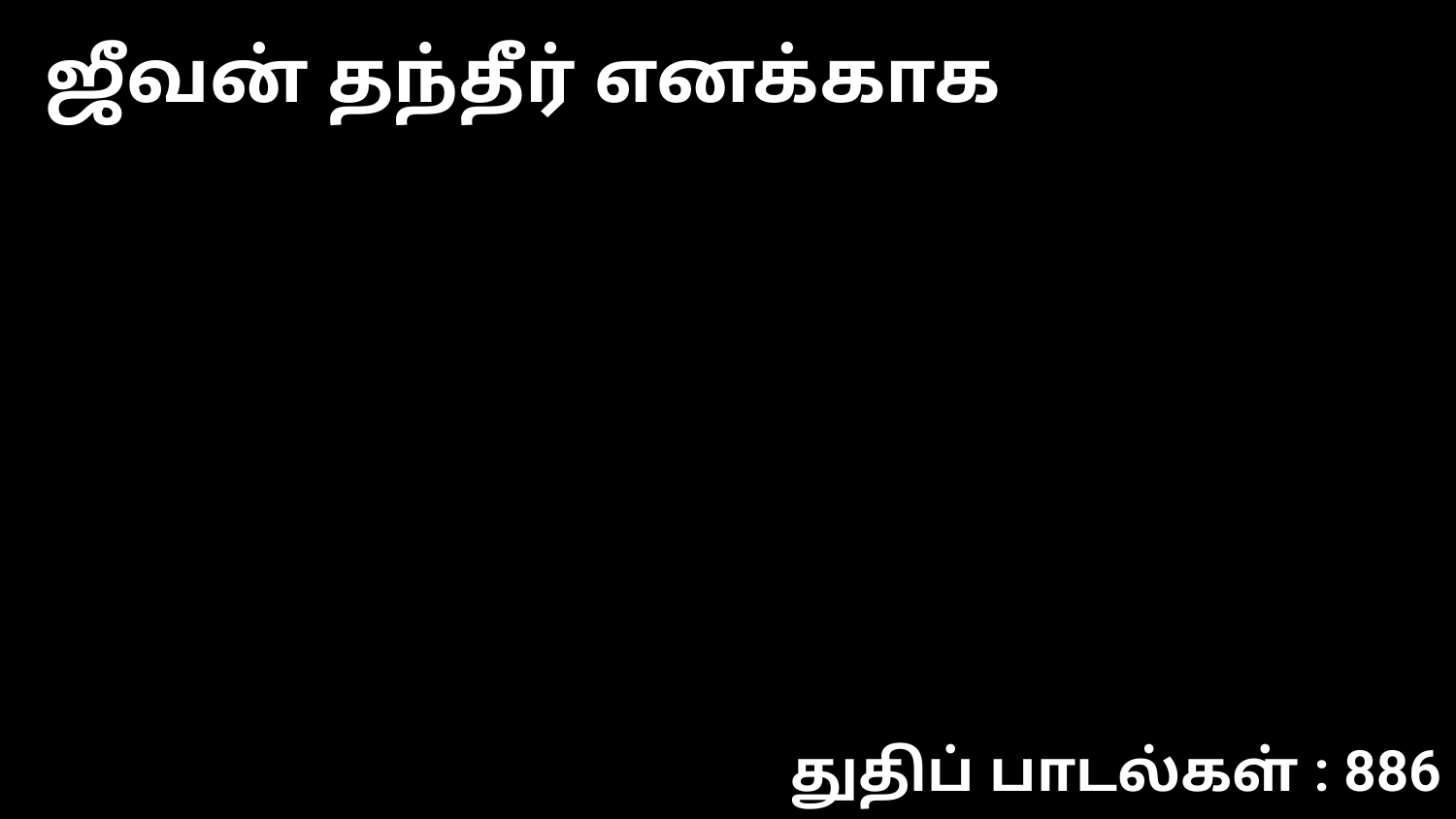

ஜீவன் தந்தீர் எனக்காக
துதிப் பாடல்கள் : 886